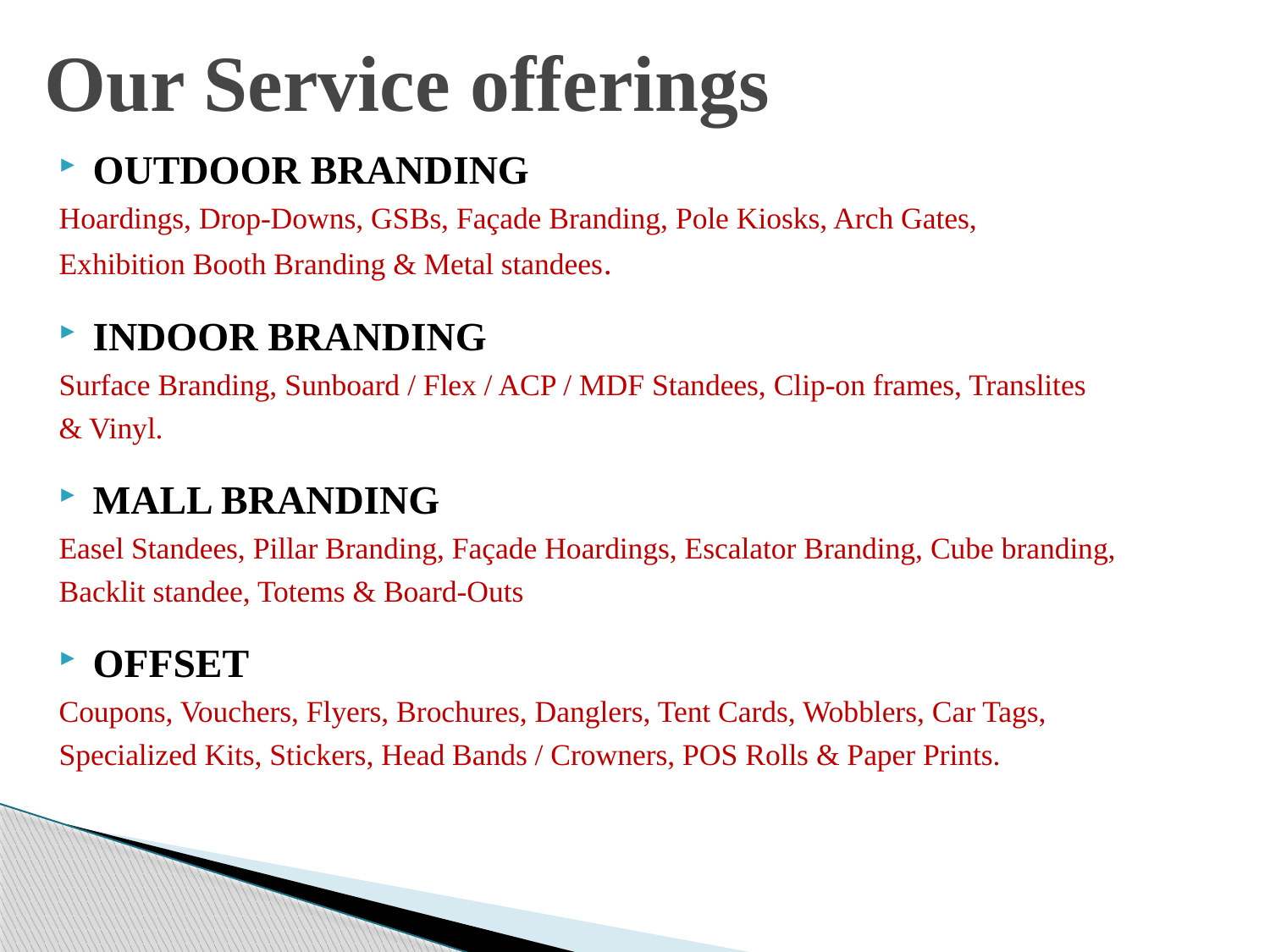

# Our Service offerings
OUTDOOR BRANDING
Hoardings, Drop-Downs, GSBs, Façade Branding, Pole Kiosks, Arch Gates,
Exhibition Booth Branding & Metal standees.

INDOOR BRANDING
Surface Branding, Sunboard / Flex / ACP / MDF Standees, Clip-on frames, Translites
& Vinyl.

MALL BRANDING
Easel Standees, Pillar Branding, Façade Hoardings, Escalator Branding, Cube branding,
Backlit standee, Totems & Board-Outs

OFFSET
Coupons, Vouchers, Flyers, Brochures, Danglers, Tent Cards, Wobblers, Car Tags,
Specialized Kits, Stickers, Head Bands / Crowners, POS Rolls & Paper Prints.